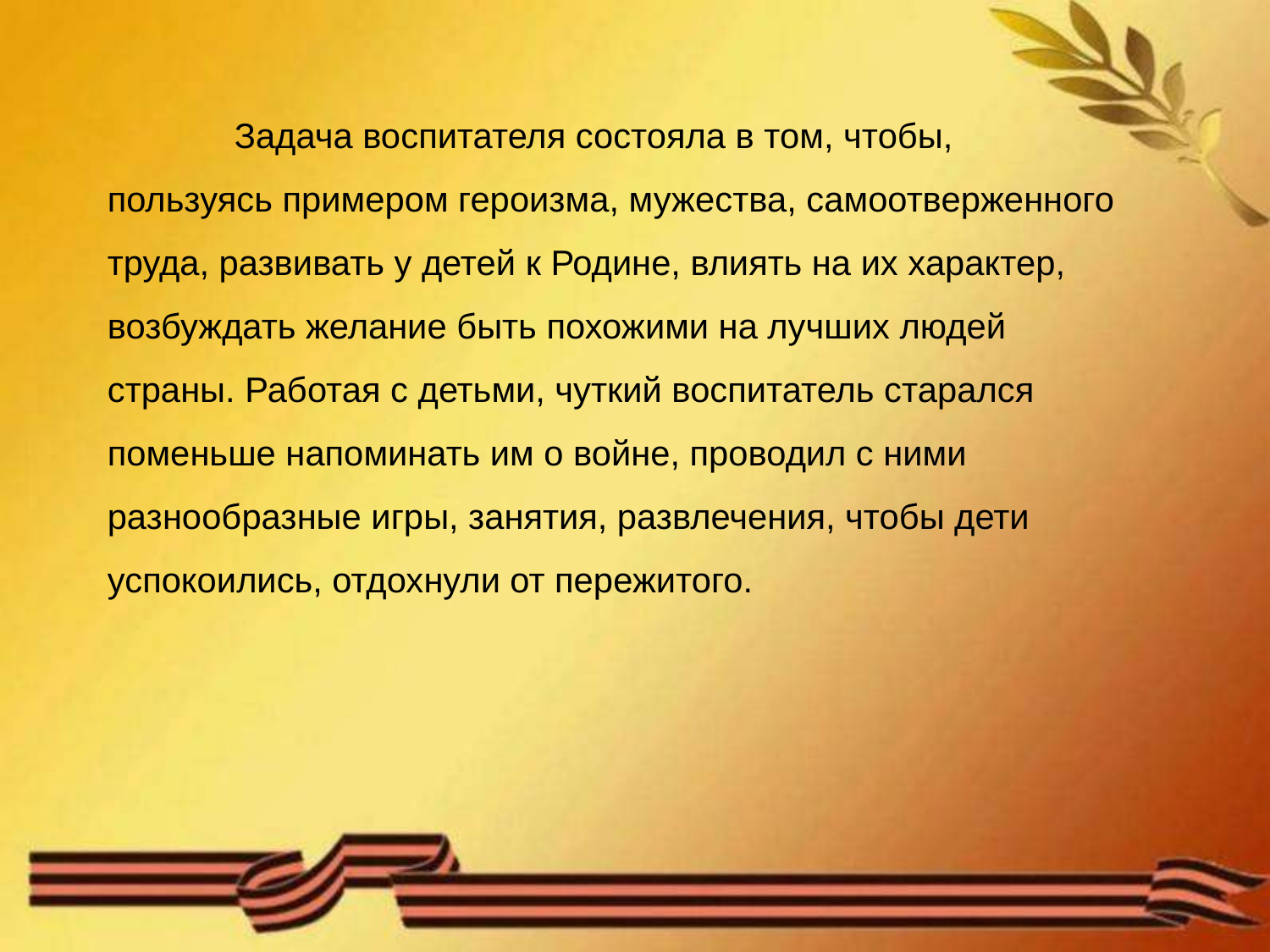

Задача воспитателя состояла в том, чтобы, пользуясь примером героизма, мужества, самоотверженного труда, развивать у детей к Родине, влиять на их характер, возбуждать желание быть похожими на лучших людей страны. Работая с детьми, чуткий воспитатель старался поменьше напоминать им о войне, проводил с ними разнообразные игры, занятия, развлечения, чтобы дети успокоились, отдохнули от пережитого.